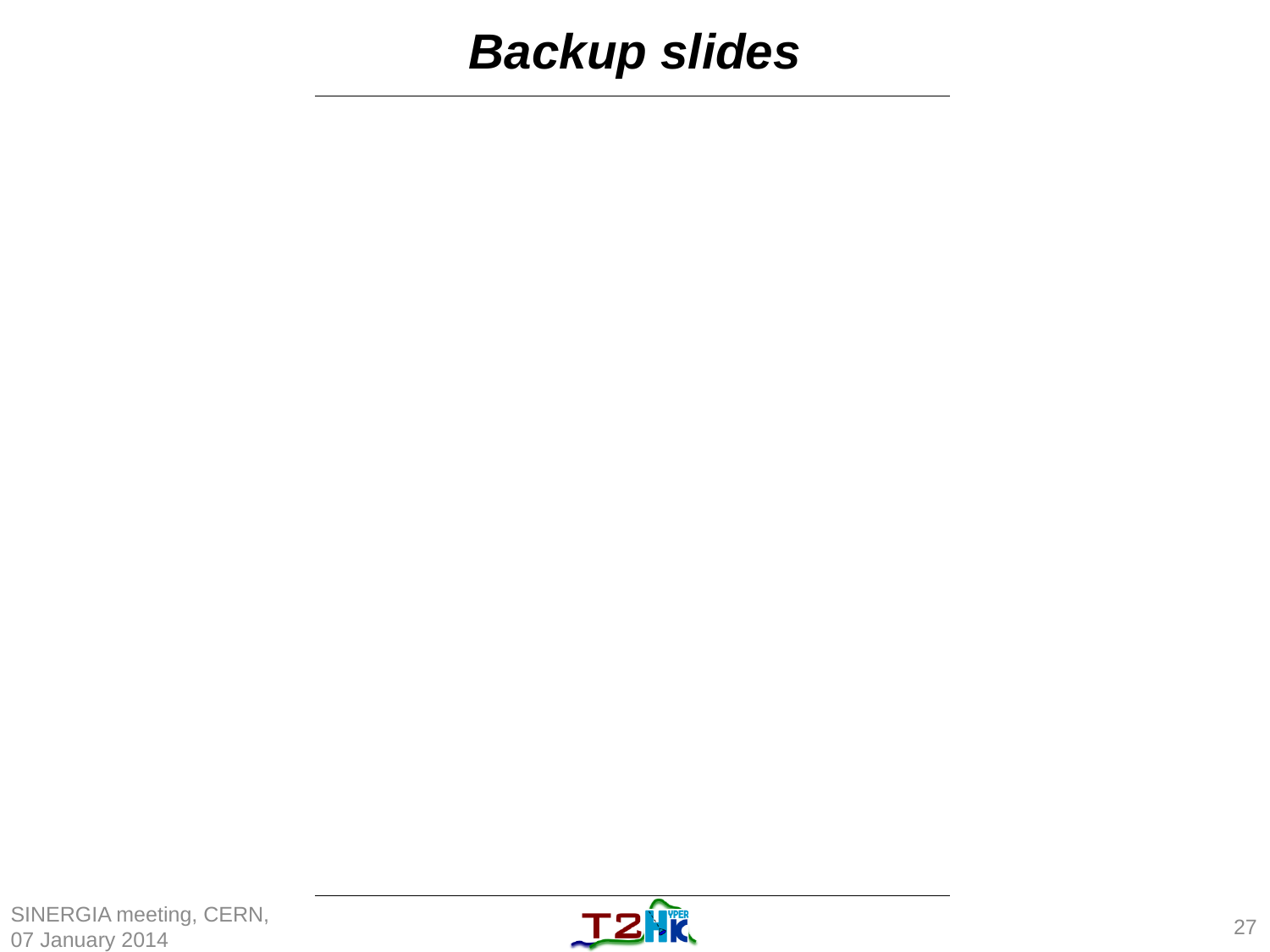

# Backup slides
SINERGIA meeting, CERN, 07 January 2014
27